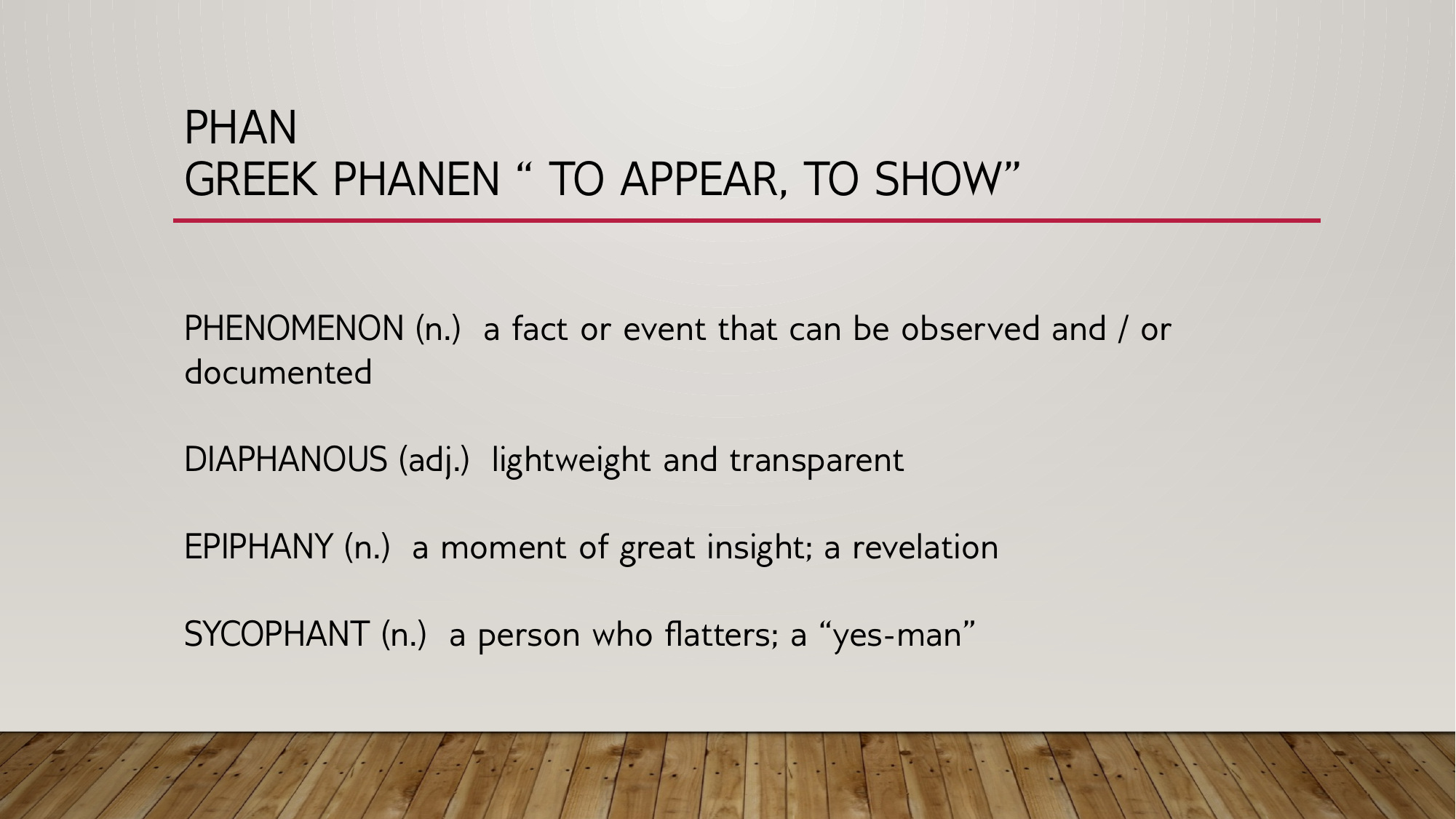

# Phan Greek PHANEN “ to appear, to show”
PHENOMENON (n.)  a fact or event that can be observed and / or documented

DIAPHANOUS (adj.)  lightweight and transparent

EPIPHANY (n.)  a moment of great insight; a revelation

SYCOPHANT (n.)  a person who flatters; a “yes-man”